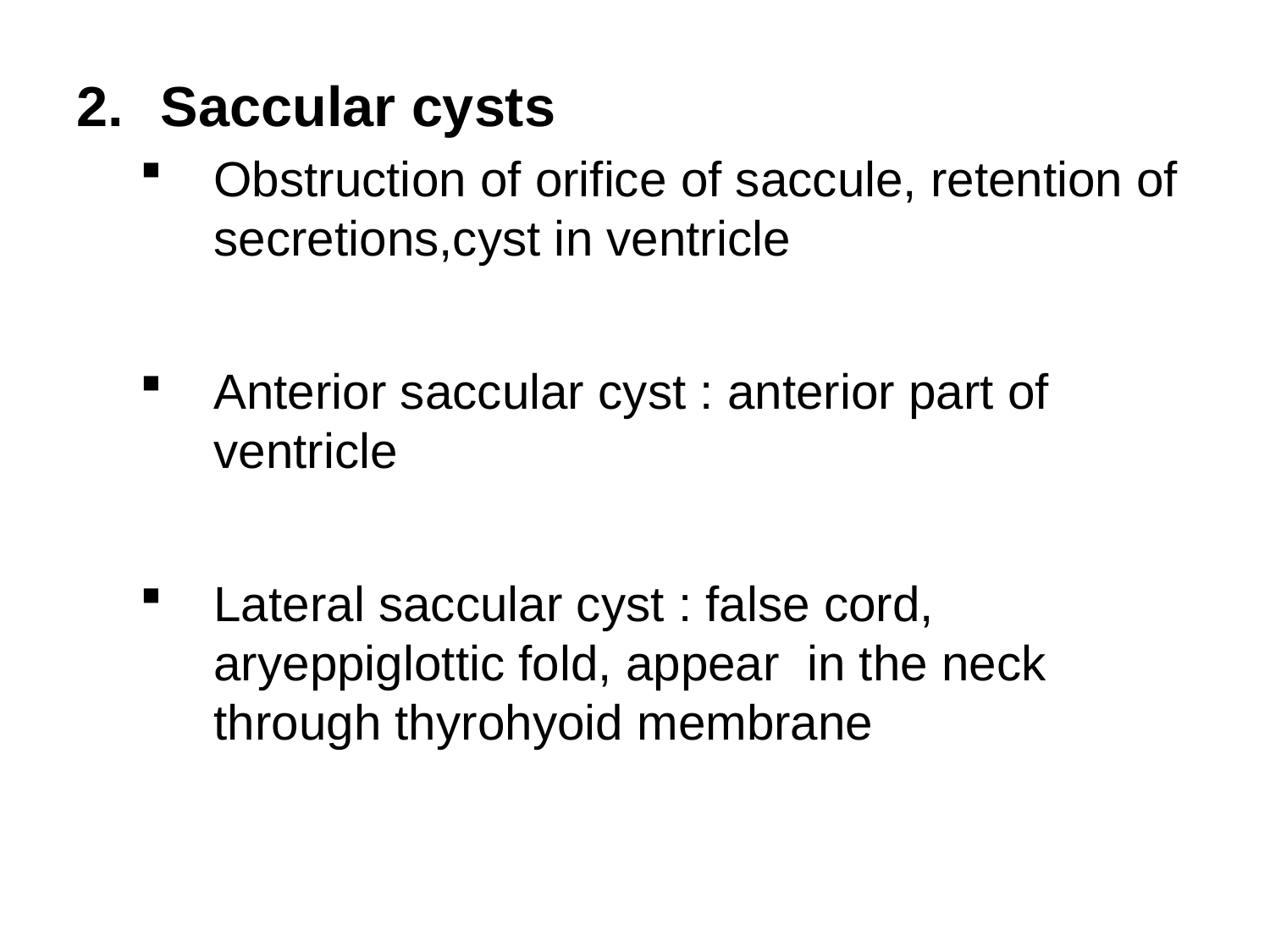

Saccular cysts
Obstruction of orifice of saccule, retention of secretions,cyst in ventricle

Anterior saccular cyst : anterior part of ventricle

Lateral saccular cyst : false cord, aryeppiglottic fold, appear  in the neck through thyrohyoid membrane